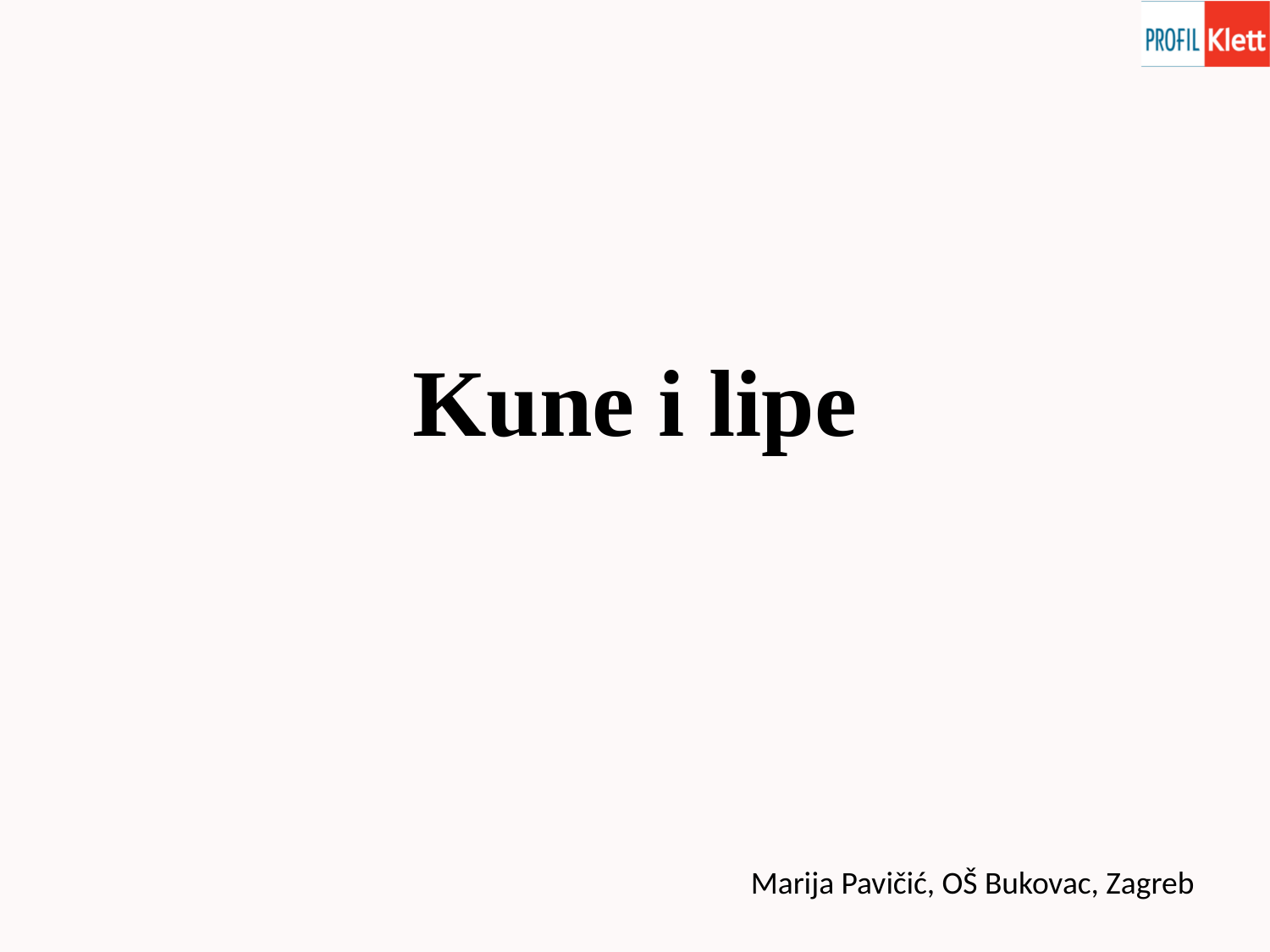

# Kune i lipe
Marija Pavičić, OŠ Bukovac, Zagreb